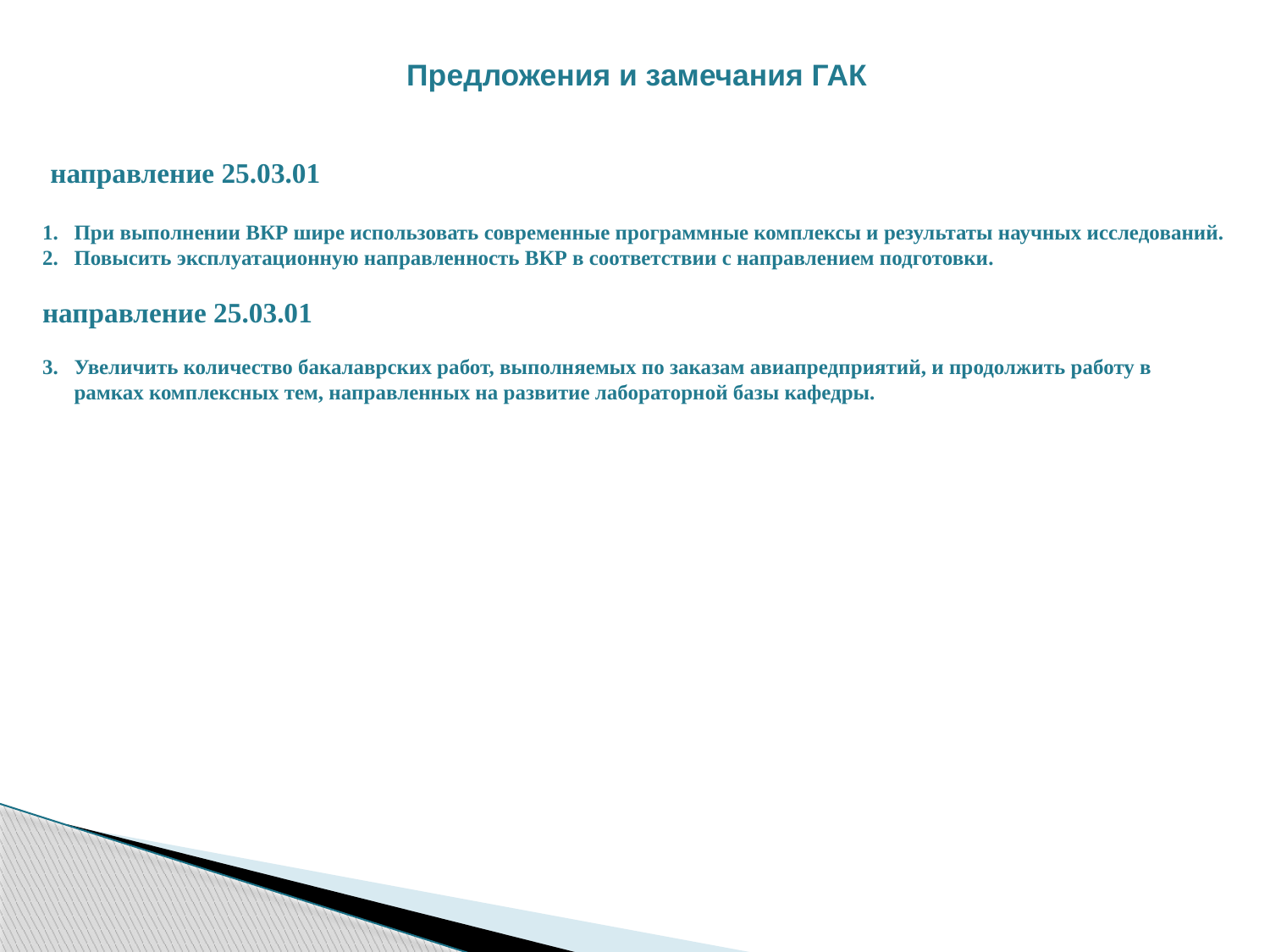

# Предложения и замечания ГАК
 направление 25.03.01

При выполнении ВКР шире использовать современные программные комплексы и результаты научных исследований.
Повысить эксплуатационную направленность ВКР в соответствии с направлением подготовки.

направление 25.03.01

Увеличить количество бакалаврских работ, выполняемых по заказам авиапредприятий, и продолжить работу в рамках комплексных тем, направленных на развитие лабораторной базы кафедры.